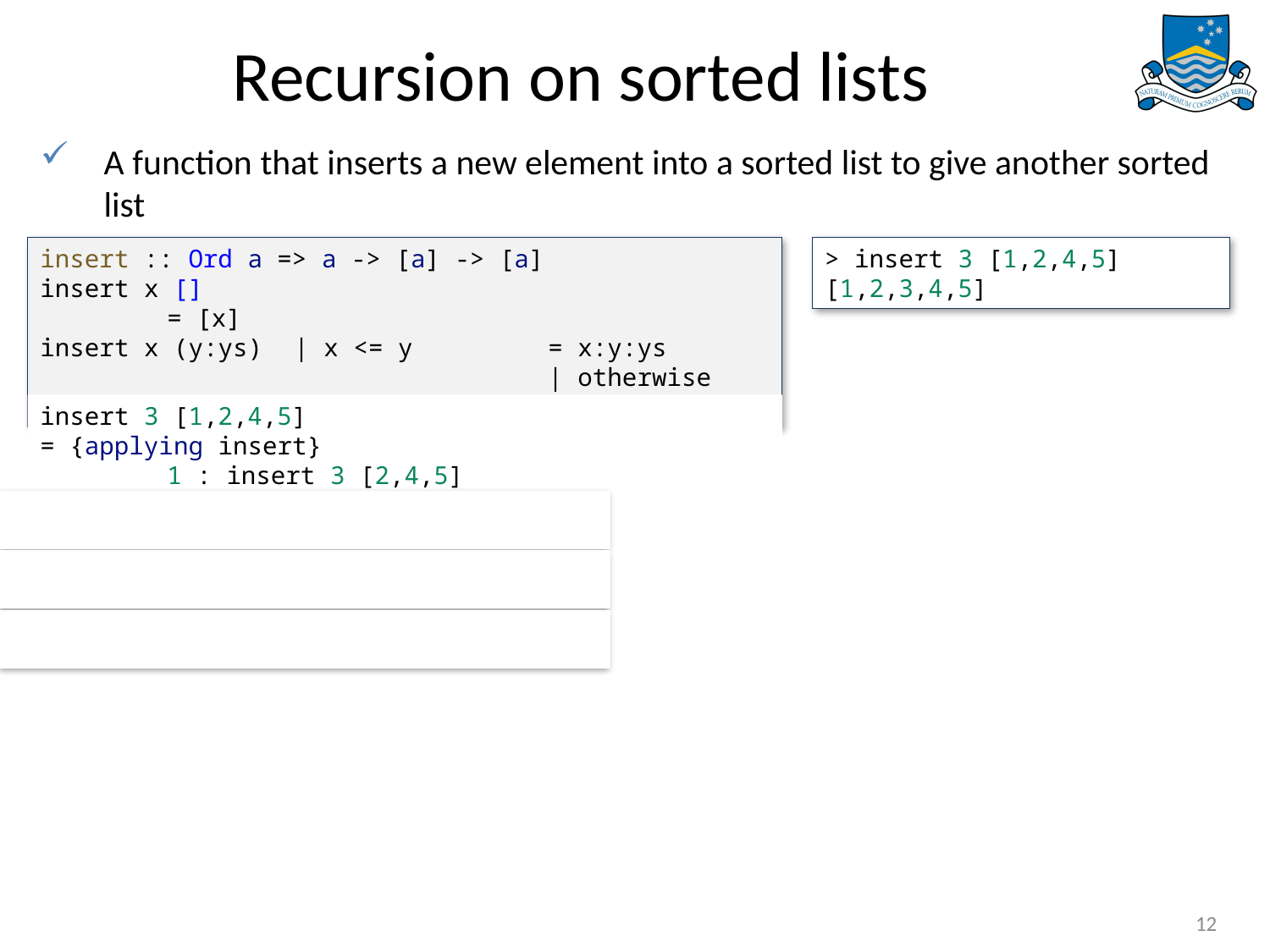

# Recursion on sorted lists
A function that inserts a new element into a sorted list to give another sorted list
insert :: Ord a => a -> [a] -> [a]
insert x [] 					= [x]
insert x (y:ys)	| x <= y 	= x:y:ys
				| otherwise 	= y : insert x ys
> insert 3 [1,2,4,5]
[1,2,3,4,5]
insert 3 [1,2,4,5]
= {applying insert}
	1 : insert 3 [2,4,5]
= {applying insert}
	1 : 2 : insert 3 [4,5]
= {applying insert}
	1 : 2 : 3 : [4,5]
= {list notation}
	[1,2,3,4,5]

12